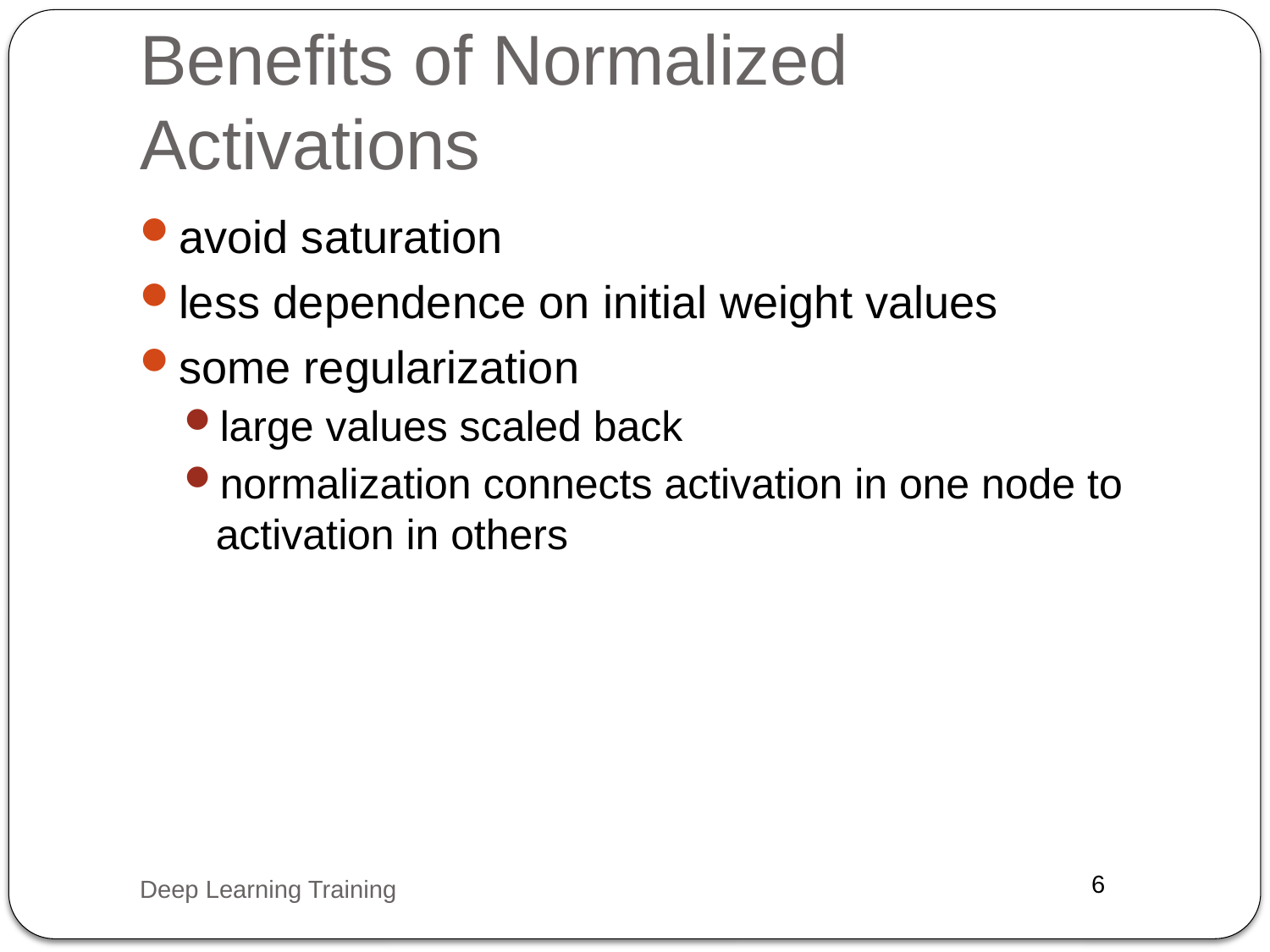

# Benefits of Normalized Activations
avoid saturation
less dependence on initial weight values
some regularization
large values scaled back
normalization connects activation in one node to activation in others

Deep Learning Training